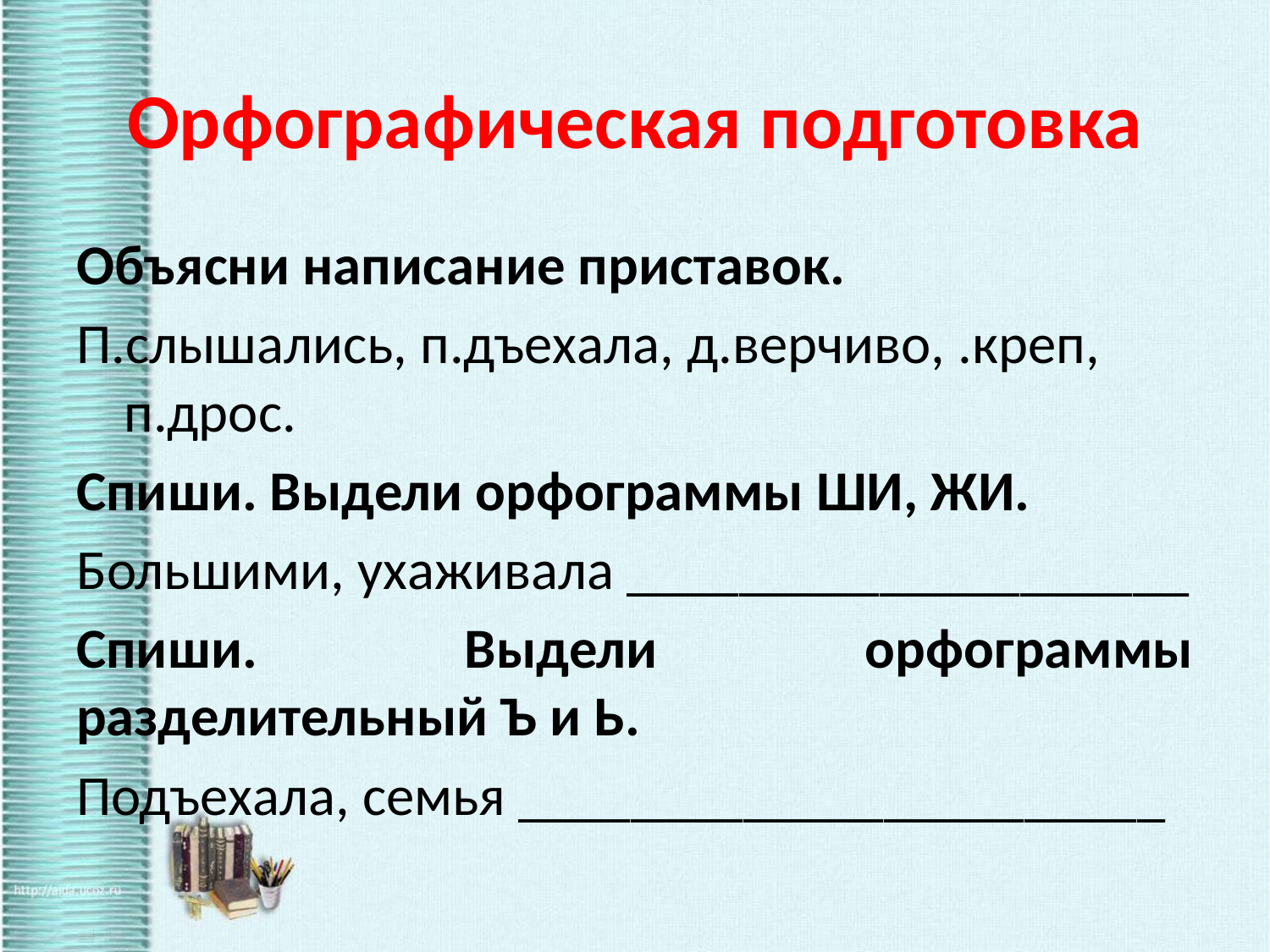

# Орфографическая подготовка
Объясни написание приставок.
П.слышались, п.дъехала, д.верчиво, .креп, п.дрос.
Спиши. Выдели орфограммы ШИ, ЖИ.
Большими, ухаживала ____________________
Спиши. Выдели орфограммы разделительный Ъ и Ь.
Подъехала, семья _______________________